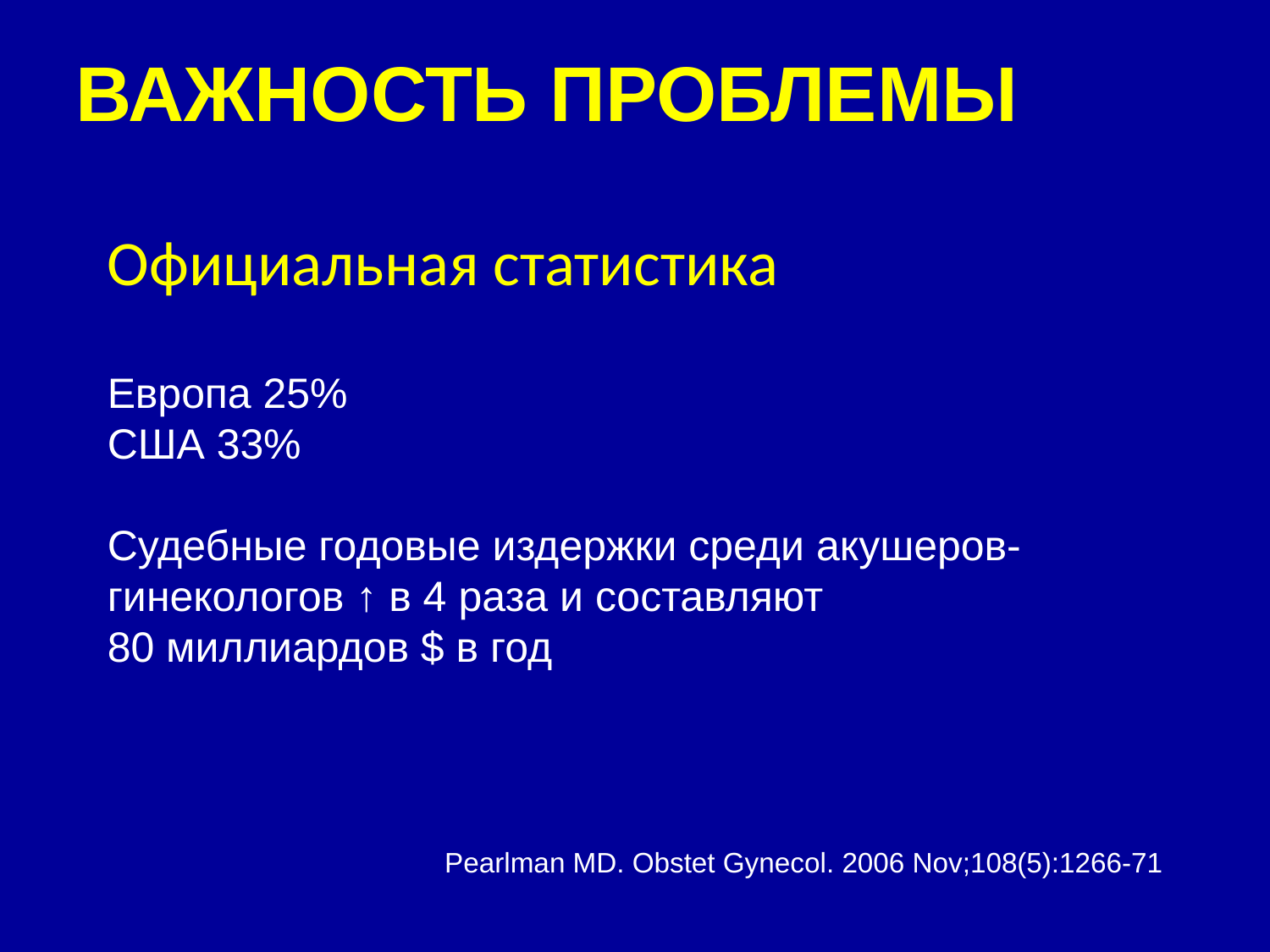

ВАЖНОСТЬ ПРОБЛЕМЫ
Официальная статистика

Европа 25%
США 33%

Судебные годовые издержки среди акушеров-гинекологов ↑ в 4 раза и составляют
80 миллиардов $ в год
Pearlman MD. Obstet Gynecol. 2006 Nov;108(5):1266-71